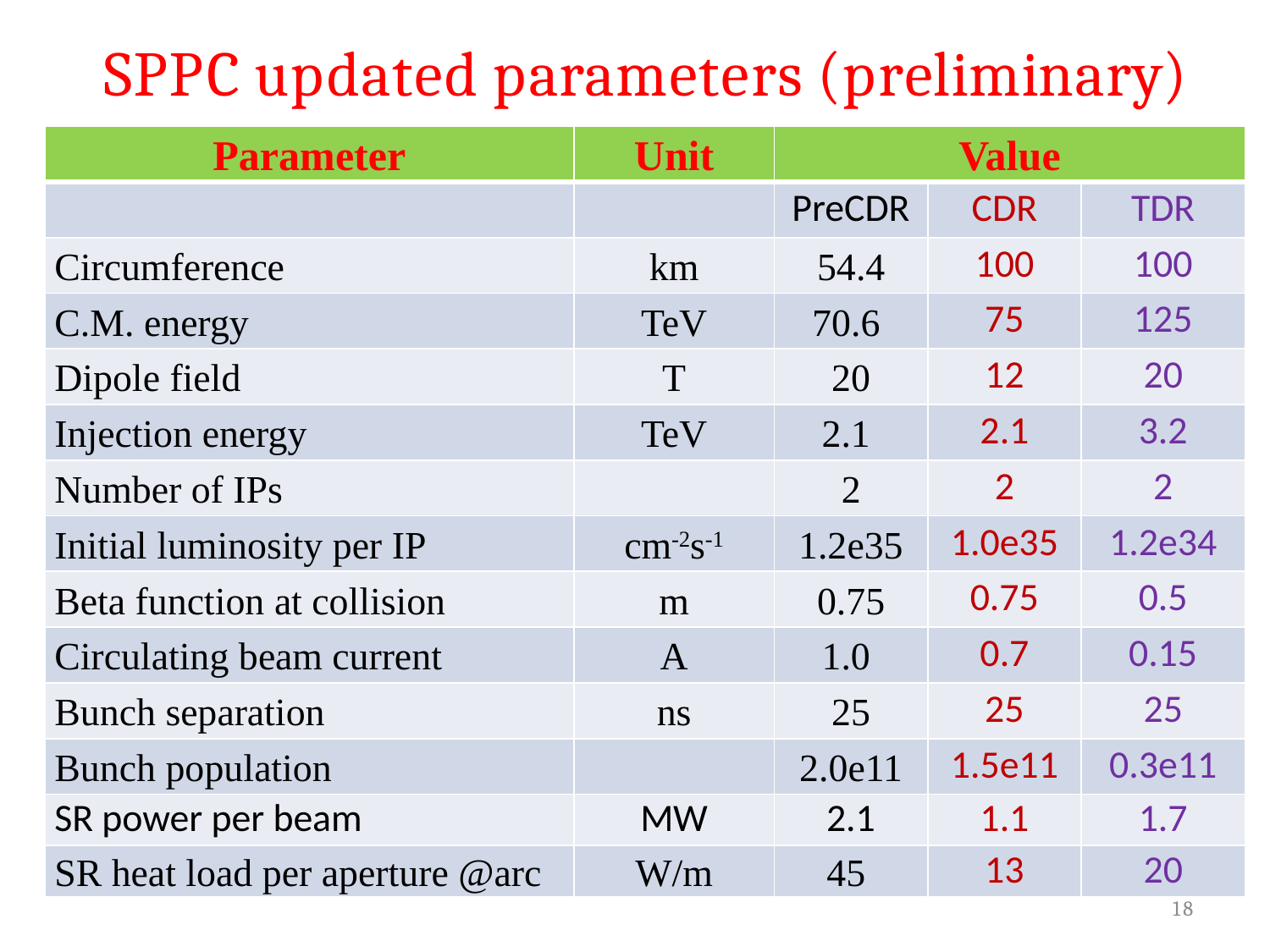

SPPC updated parameters (preliminary)
| Parameter | Unit | Value |  |  |
| --- | --- | --- | --- | --- |
|  |  | PreCDR | CDR | TDR |
| Circumference | km | 54.4 | 100 | 100 |
| C.M. energy | TeV | 70.6 | 75 | 125 |
| Dipole field | T | 20 | 12 | 20 |
| Injection energy | TeV | 2.1 | 2.1 | 3.2 |
| Number of IPs |  | 2 | 2 | 2 |
| Initial luminosity per IP | cm-2s-1 | 1.2e35 | 1.0e35 | 1.2e34 |
| Beta function at collision | m | 0.75 | 0.75 | 0.5 |
| Circulating beam current | A | 1.0 | 0.7 | 0.15 |
| Bunch separation | ns | 25 | 25 | 25 |
| Bunch population |  | 2.0e11 | 1.5e11 | 0.3e11 |
| SR power per beam | MW | 2.1 | 1.1 | 1.7 |
| SR heat load per aperture @arc | W/m | 45 | 13 | 20 |
18